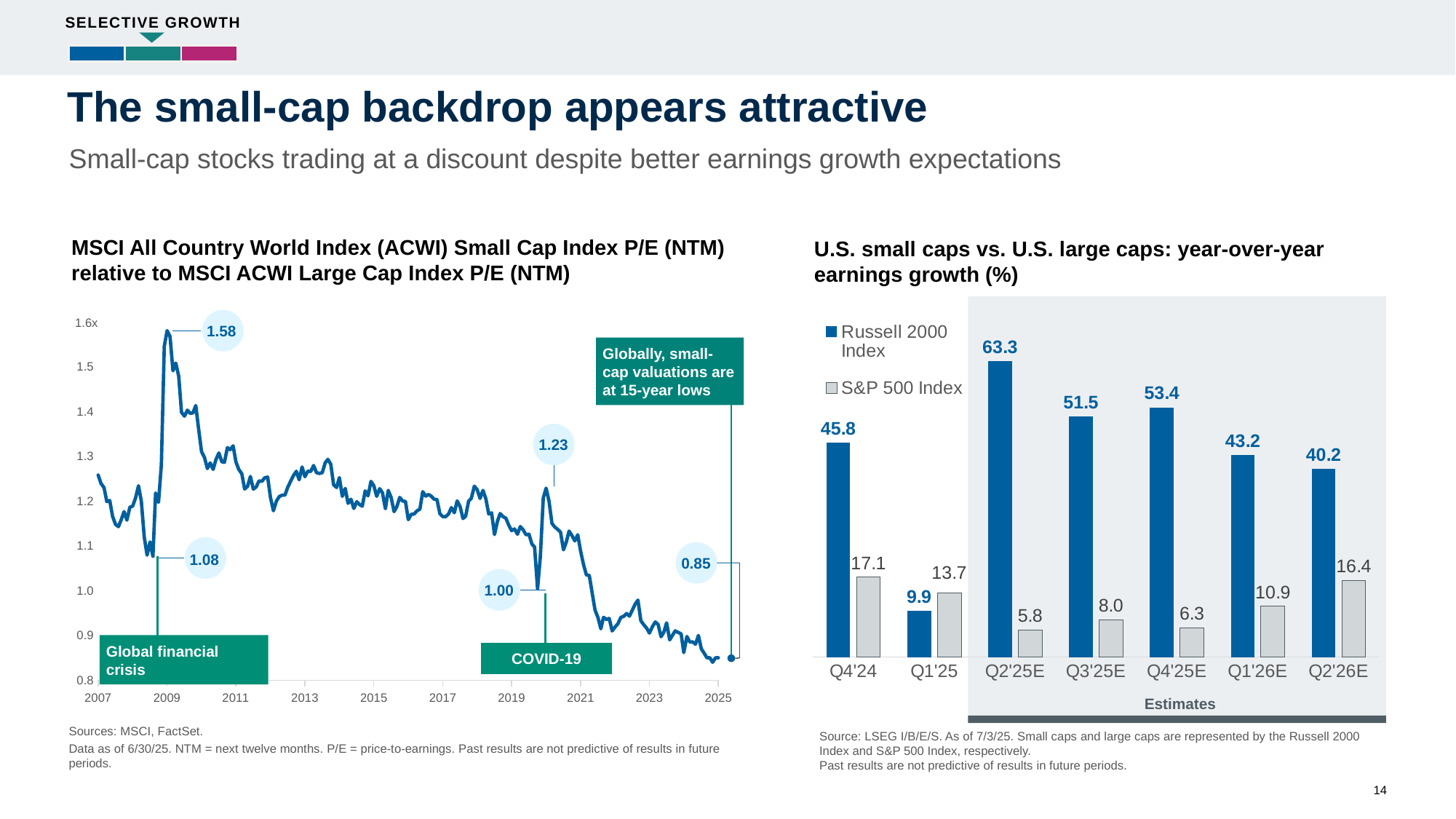

SELECTIVE GROWTH

|  |  |  |
| --- | --- | --- |
# The small-cap backdrop appears attractive
Small-cap stocks trading at a discount despite better earnings growth expectations
MSCI All Country World Index (ACWI) Small Cap Index P/E (NTM) relative to MSCI ACWI Large Cap Index P/E (NTM)
U.S. small caps vs. U.S. large caps: year-over-year earnings growth (%)

### Chart

| Category | Russell 2000 Index | S&P 500 Index |
|---|---|---|
| Q4'24 | 45.800000000000004 | 17.1 |
| Q1'25 | 9.9 | 13.700000000000001 |
| Q2'25E | 63.3 | 5.800000000000001 |
| Q3'25E | 51.5 | 8.0 |
| Q4'25E | 53.400000000000006 | 6.3 |
| Q1'26E | 43.2 | 10.9 |
| Q2'26E | 40.2 | 16.400000000000002 |

### Chart

| Category | Series 1 |
|---|---|
| 39263 | 1.25766 |
| 39294 | 1.23846 |
| 39325 | 1.22975 |
| 39355 | 1.19823 |
| 39386 | 1.20072 |
| 39416 | 1.16542 |
| 39447 | 1.14749 |
| 39478 | 1.14243 |
| 39507 | 1.15723 |
| 39538 | 1.17606 |
| 39568 | 1.15686 |
| 39599 | 1.18564 |
| 39629 | 1.18823 |
| 39660 | 1.20655 |
| 39691 | 1.23364 |
| 39721 | 1.19923 |
| 39752 | 1.11918 |
| 39782 | 1.07883 |
| 39813 | 1.10827 |
| 39844 | 1.07622 |
| 39872 | 1.21752 |
| 39903 | 1.19663 |
| 39933 | 1.28042 |
| 39964 | 1.5448 |
| 39994 | 1.57958 |
| 40025 | 1.56655 |
| 40056 | 1.48998 |
| 40086 | 1.50726 |
| 40117 | 1.47779 |
| 40147 | 1.39743 |
| 40178 | 1.38897 |
| 40209 | 1.40231 |
| 40237 | 1.39524 |
| 40268 | 1.39609 |
| 40298 | 1.4126 |
| 40329 | 1.35897 |
| 40359 | 1.30989 |
| 40390 | 1.29684 |
| 40421 | 1.27195 |
| 40451 | 1.28466 |
| 40482 | 1.2701 |
| 40512 | 1.29231 |
| 40543 | 1.3069 |
| 40574 | 1.28716 |
| 40602 | 1.28597 |
| 40633 | 1.31875 |
| 40663 | 1.31415 |
| 40694 | 1.32268 |
| 40724 | 1.28656 |
| 40755 | 1.2697 |
| 40786 | 1.26055 |
| 40816 | 1.22635 |
| 40847 | 1.23236 |
| 40877 | 1.25432 |
| 40908 | 1.22619 |
| 40939 | 1.23115 |
| 40968 | 1.2444 |
| 40999 | 1.24363 |
| 41029 | 1.2515 |
| 41060 | 1.25291 |
| 41090 | 1.20713 |
| 41121 | 1.17782 |
| 41152 | 1.19927 |
| 41182 | 1.20937 |
| 41213 | 1.21278 |
| 41243 | 1.21274 |
| 41274 | 1.23084 |
| 41305 | 1.24441 |
| 41333 | 1.25622 |
| 41364 | 1.26599 |
| 41394 | 1.24694 |
| 41425 | 1.27559 |
| 41455 | 1.25391 |
| 41486 | 1.26622 |
| 41517 | 1.2657 |
| 41547 | 1.27876 |
| 41578 | 1.26286 |
| 41608 | 1.26108 |
| 41639 | 1.26303 |
| 41670 | 1.28497 |
| 41698 | 1.29248 |
| 41729 | 1.28171 |
| 41759 | 1.23563 |
| 41790 | 1.22978 |
| 41820 | 1.25179 |
| 41851 | 1.21006 |
| 41882 | 1.22769 |
| 41912 | 1.19458 |
| 41943 | 1.20358 |
| 41973 | 1.18304 |
| 42004 | 1.19812 |
| 42035 | 1.19147 |
| 42063 | 1.18819 |
| 42094 | 1.22233 |
| 42124 | 1.21108 |
| 42155 | 1.24343 |
| 42185 | 1.23386 |
| 42216 | 1.2101 |
| 42247 | 1.22724 |
| 42277 | 1.2178 |
| 42308 | 1.18252 |
| 42338 | 1.22326 |
| 42369 | 1.20749 |
| 42400 | 1.17584 |
| 42429 | 1.18713 |
| 42460 | 1.20762 |
| 42490 | 1.1998 |
| 42521 | 1.19853 |
| 42551 | 1.15778 |
| 42582 | 1.16981 |
| 42613 | 1.17058 |
| 42643 | 1.1777 |
| 42674 | 1.18152 |
| 42704 | 1.22042 |
| 42735 | 1.21068 |
| 42766 | 1.21423 |
| 42794 | 1.21052 |
| 42825 | 1.20366 |
| 42855 | 1.20302 |
| 42886 | 1.17131 |
| 42916 | 1.16468 |
| 42947 | 1.16455 |
| 42978 | 1.17069 |
| 43008 | 1.18499 |
| 43039 | 1.17348 |
| 43069 | 1.19992 |
| 43100 | 1.18728 |
| 43131 | 1.16048 |
| 43159 | 1.16569 |
| 43190 | 1.19914 |
| 43220 | 1.20593 |
| 43251 | 1.23267 |
| 43281 | 1.2252 |
| 43312 | 1.20541 |
| 43343 | 1.22342 |
| 43373 | 1.20476 |
| 43404 | 1.17046 |
| 43434 | 1.17316 |
| 43465 | 1.12475 |
| 43496 | 1.1542 |
| 43524 | 1.17152 |
| 43555 | 1.16472 |
| 43585 | 1.16137 |
| 43616 | 1.14565 |
| 43646 | 1.13349 |
| 43677 | 1.13727 |
| 43708 | 1.12546 |
| 43738 | 1.14255 |
| 43769 | 1.13521 |
| 43799 | 1.12432 |
| 43830 | 1.12564 |
| 43861 | 1.10363 |
| 43890 | 1.09682 |
| 43921 | 1.00396 |
| 43951 | 1.07591 |
| 43982 | 1.20656 |
| 44012 | 1.22825 |
| 44043 | 1.19907 |
| 44074 | 1.14965 |
| 44104 | 1.14151 |
| 44135 | 1.13623 |
| 44165 | 1.13002 |
| 44196 | 1.09072 |
| 44227 | 1.10871 |
| 44255 | 1.13251 |
| 44286 | 1.12242 |
| 44316 | 1.11058 |
| 44347 | 1.1243 |
| 44377 | 1.08823 |
| 44408 | 1.05816 |
| 44439 | 1.03456 |
| 44469 | 1.03384 |
| 44500 | 0.994529 |
| 44530 | 0.956602 |
| 44561 | 0.939871 |
| 44592 | 0.914743 |
| 44620 | 0.940063 |
| 44651 | 0.935592 |
| 44681 | 0.937664 |
| 44712 | 0.909816 |
| 44742 | 0.918477 |
| 44773 | 0.925899 |
| 44804 | 0.940121 |
| 44834 | 0.942409 |
| 44865 | 0.948652 |
| 44895 | 0.942911 |
| 44926 | 0.956394 |
| 44957 | 0.970153 |
| 44985 | 0.978594 |
| 45016 | 0.932478 |
| 45046 | 0.923912 |
| 45077 | 0.916172 |
| 45107 | 0.905078 |
| 45138 | 0.919228 |
| 45169 | 0.92986 |
| 45199 | 0.924383 |
| 45230 | 0.896991 |
| 45260 | 0.907205 |
| 45289 | 0.927819 |
| 45322 | 0.89 |
| 45351 | 0.9 |
| 45380 | 0.91 |
| 45412 | 0.906498 |
| 45443 | 0.903268 |
| 45471 | 0.861457 |
| 45504 | 0.897554 |
| 45535 | 0.88512 |
| 45565 | 0.885393 |
| 45596 | 0.880302 |
| 45626 | 0.899868 |
| 45657 | 0.869911 |
| 45688 | 0.86 |
| 45716 | 0.85 |
| 45747 | 0.85 |
| 45777 | 0.84 |
| 45808 | 0.85 |
| 45838 | 0.85 |
1.6x
1.58
Globally, small-cap valuations are at 15-year lows

1.23

0.85
1.08

1.00
Global financial crisis
COVID-19

Estimates

Sources: MSCI, FactSet.
Data as of 6/30/25. NTM = next twelve months. P/E = price-to-earnings. Past results are not predictive of results in future periods.
Source: LSEG I/B/E/S. As of 7/3/25. Small caps and large caps are represented by the Russell 2000 Index and S&P 500 Index, respectively.
Past results are not predictive of results in future periods.
14